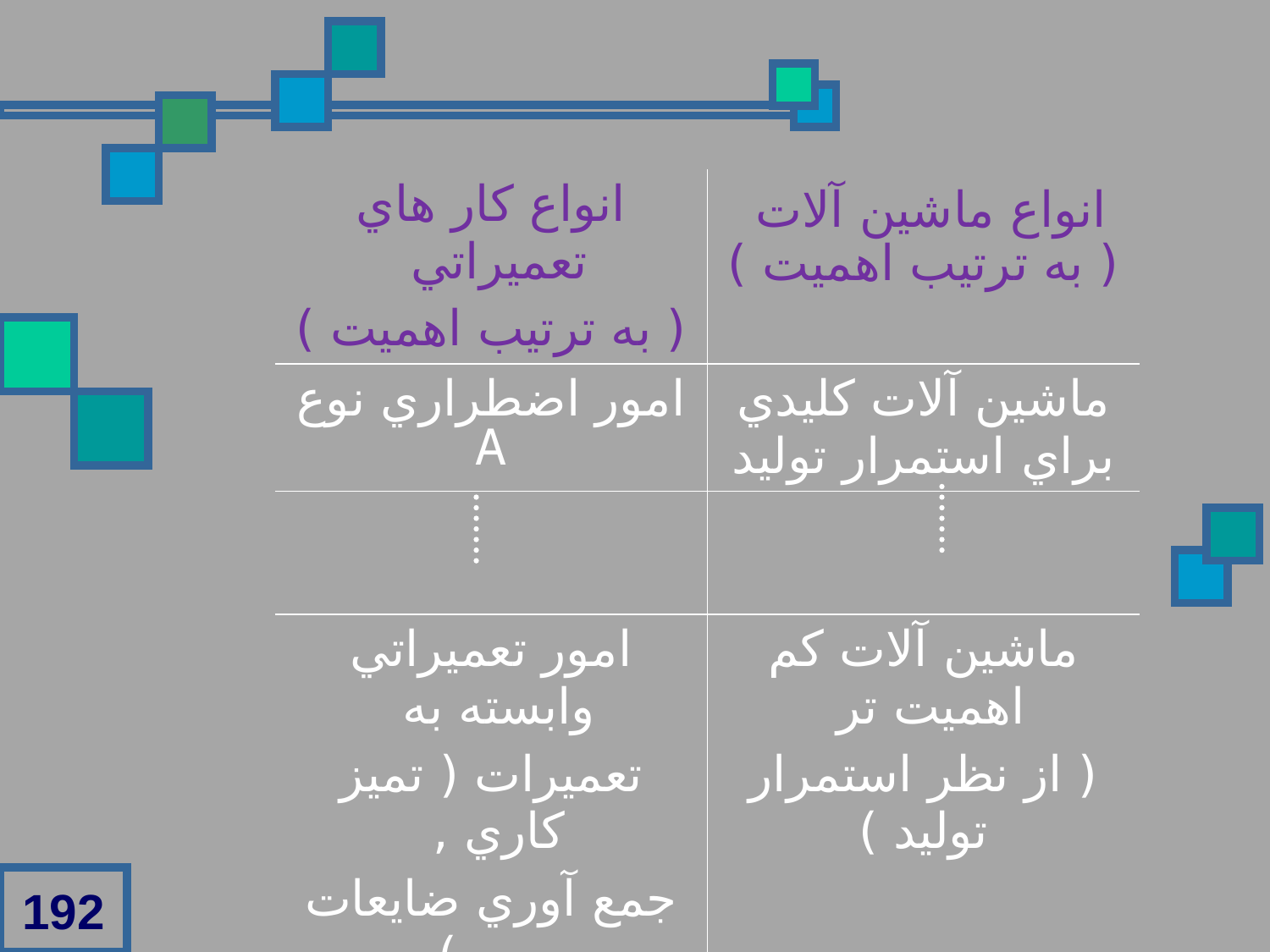

| انواع کار هاي تعميراتي ( به ترتيب اهميت ) | انواع ماشين آلات ( به ترتيب اهميت ) |
| --- | --- |
| امور اضطراري نوع A | ماشين آلات کليدي براي استمرار توليد |
|  |  |
| امور تعميراتي وابسته به تعميرات ( تميز کاري , جمع آوري ضايعات و ...) | ماشين آلات کم اهميت تر ( از نظر استمرار توليد ) |

192